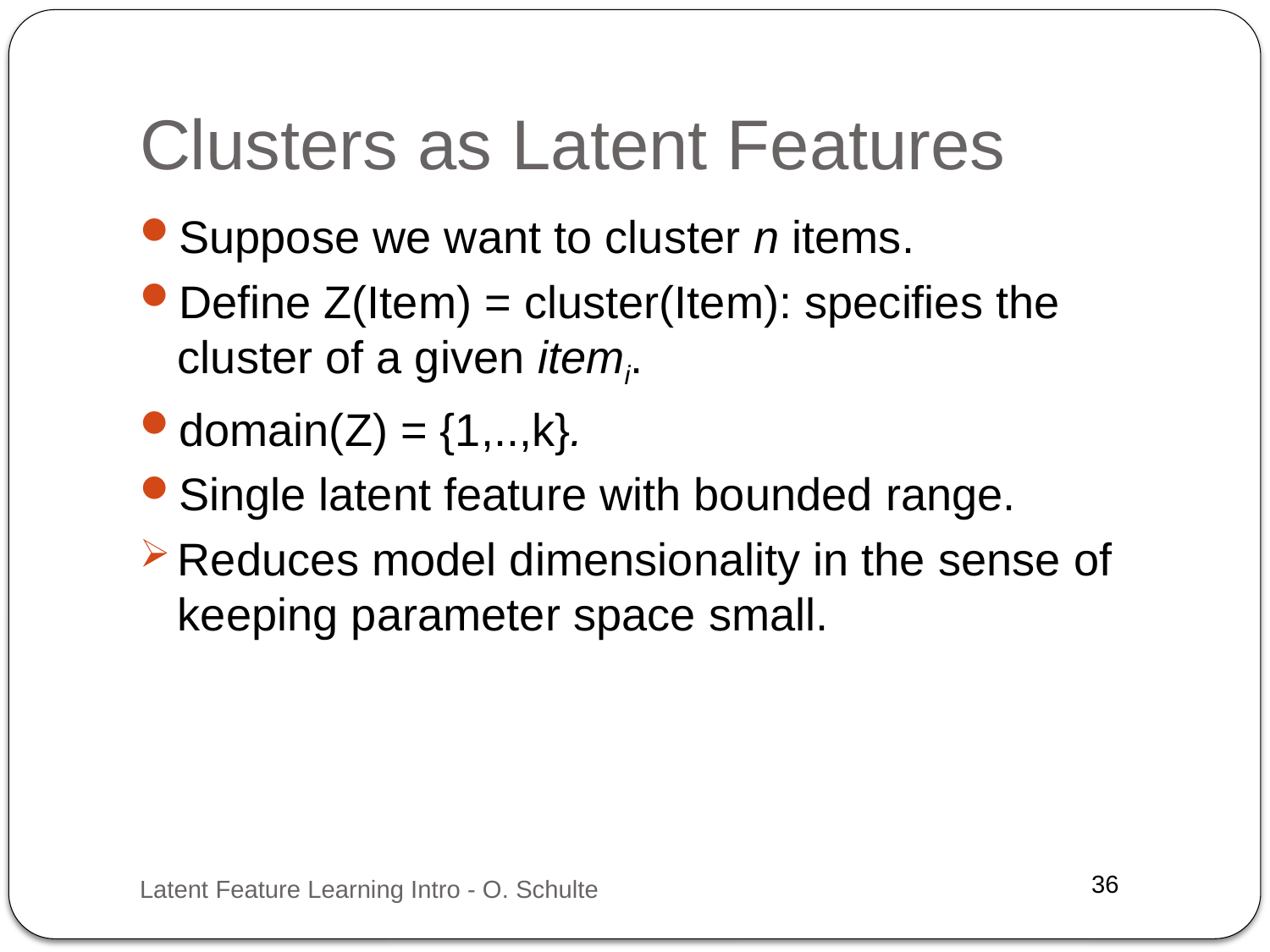

# Clusters as Latent Features
Suppose we want to cluster n items.
Define Z(Item) = cluster(Item): specifies the cluster of a given itemi.
domain(Z) = {1,..,k}.
Single latent feature with bounded range.
Reduces model dimensionality in the sense of keeping parameter space small.
Latent Feature Learning Intro - O. Schulte